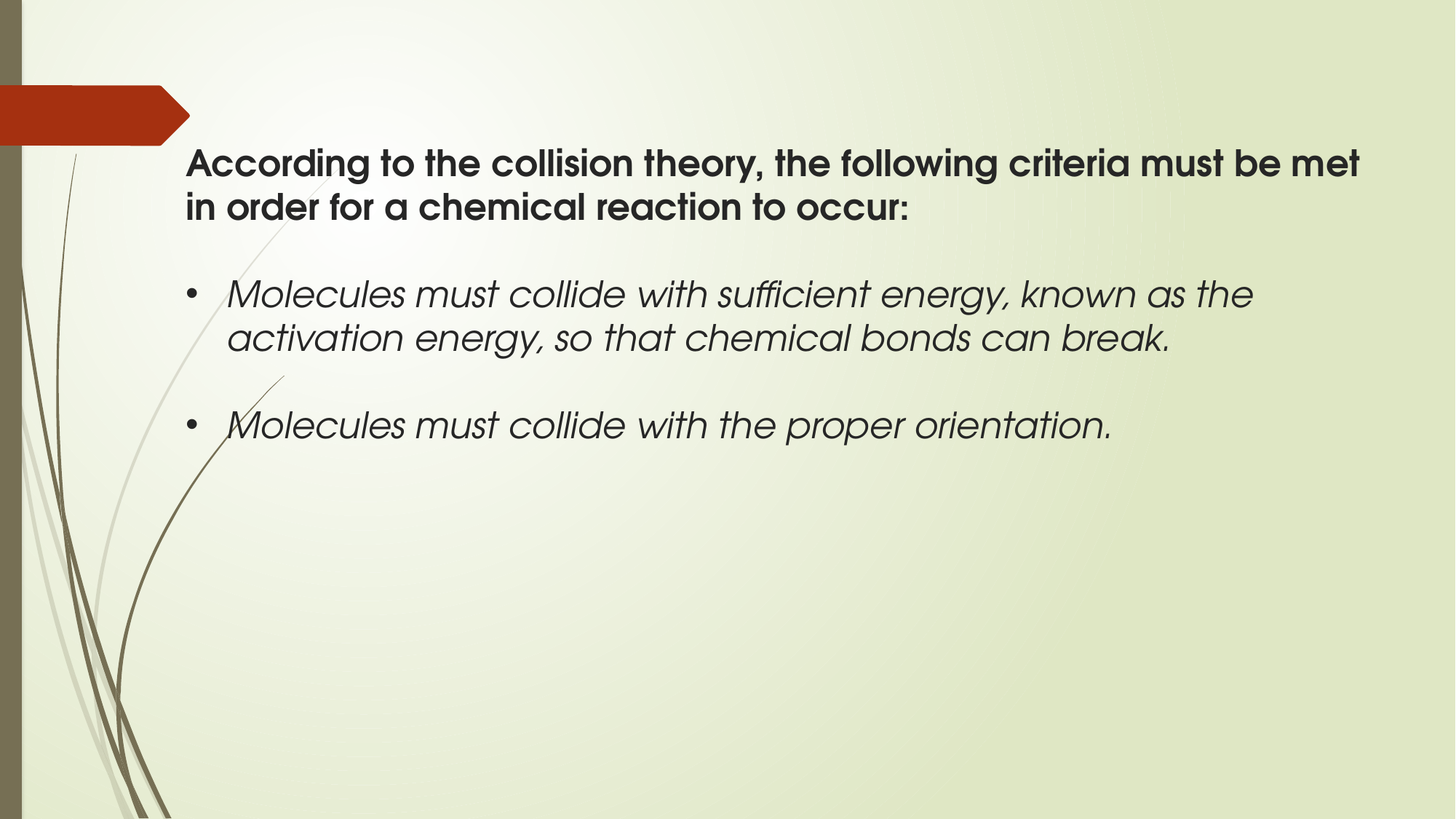

According to the collision theory, the following criteria must be met in order for a chemical reaction to occur:

Molecules must collide with sufficient energy, known as the activation energy, so that chemical bonds can break.

Molecules must collide with the proper orientation.